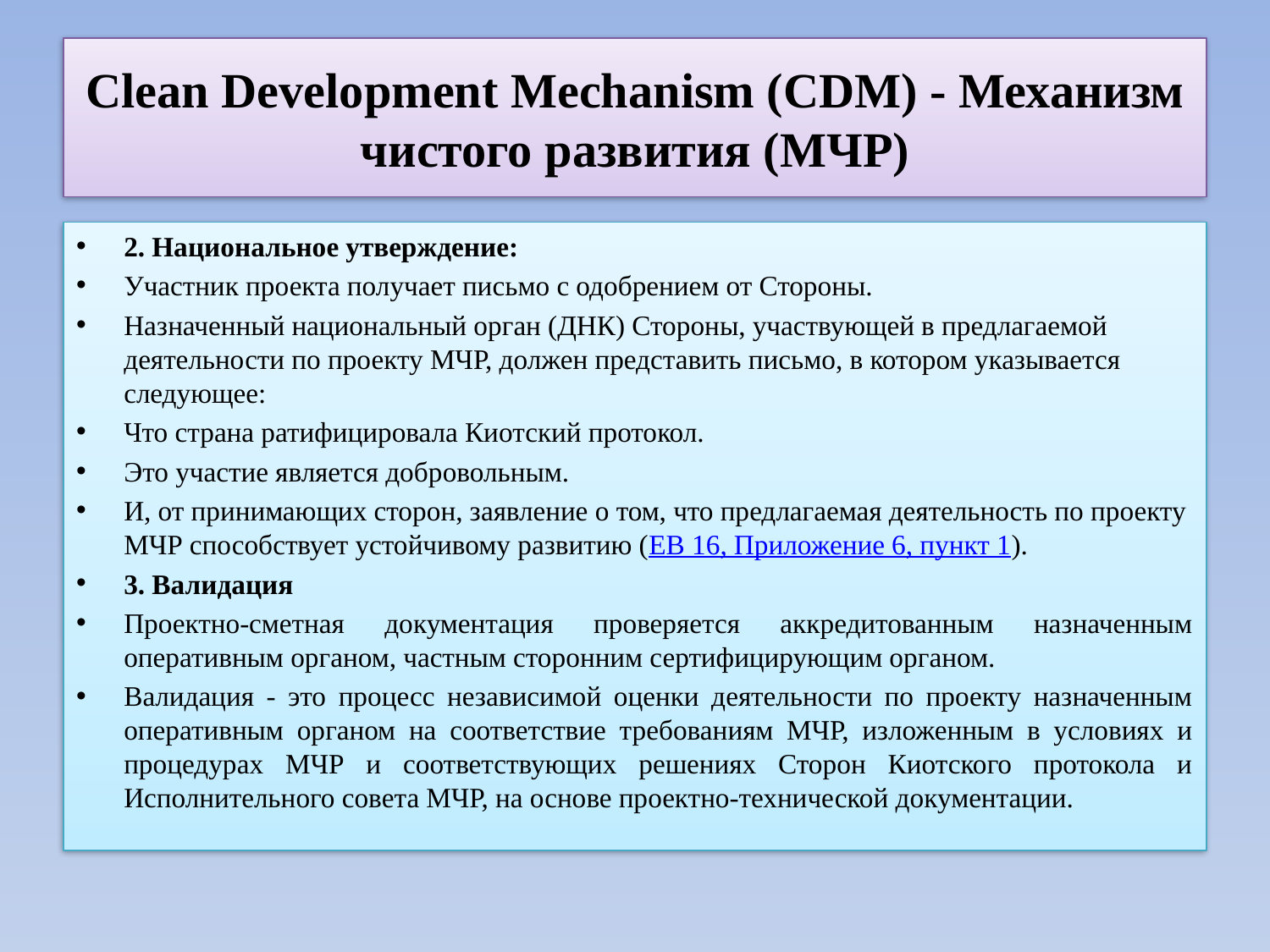

# Clean Development Mechanism (CDM) - Механизм чистого развития (МЧР)
2. Национальное утверждение:
Участник проекта получает письмо с одобрением от Стороны.
Назначенный национальный орган (ДНК) Стороны, участвующей в предлагаемой деятельности по проекту МЧР, должен представить письмо, в котором указывается следующее:
Что страна ратифицировала Киотский протокол.
Это участие является добровольным.
И, от принимающих сторон, заявление о том, что предлагаемая деятельность по проекту МЧР способствует устойчивому развитию (EB 16, Приложение 6, пункт 1).
3. Валидация
Проектно-сметная документация проверяется аккредитованным назначенным оперативным органом, частным сторонним сертифицирующим органом.
Валидация - это процесс независимой оценки деятельности по проекту назначенным оперативным органом на соответствие требованиям МЧР, изложенным в условиях и процедурах МЧР и соответствующих решениях Сторон Киотского протокола и Исполнительного совета МЧР, на основе проектно-технической документации.